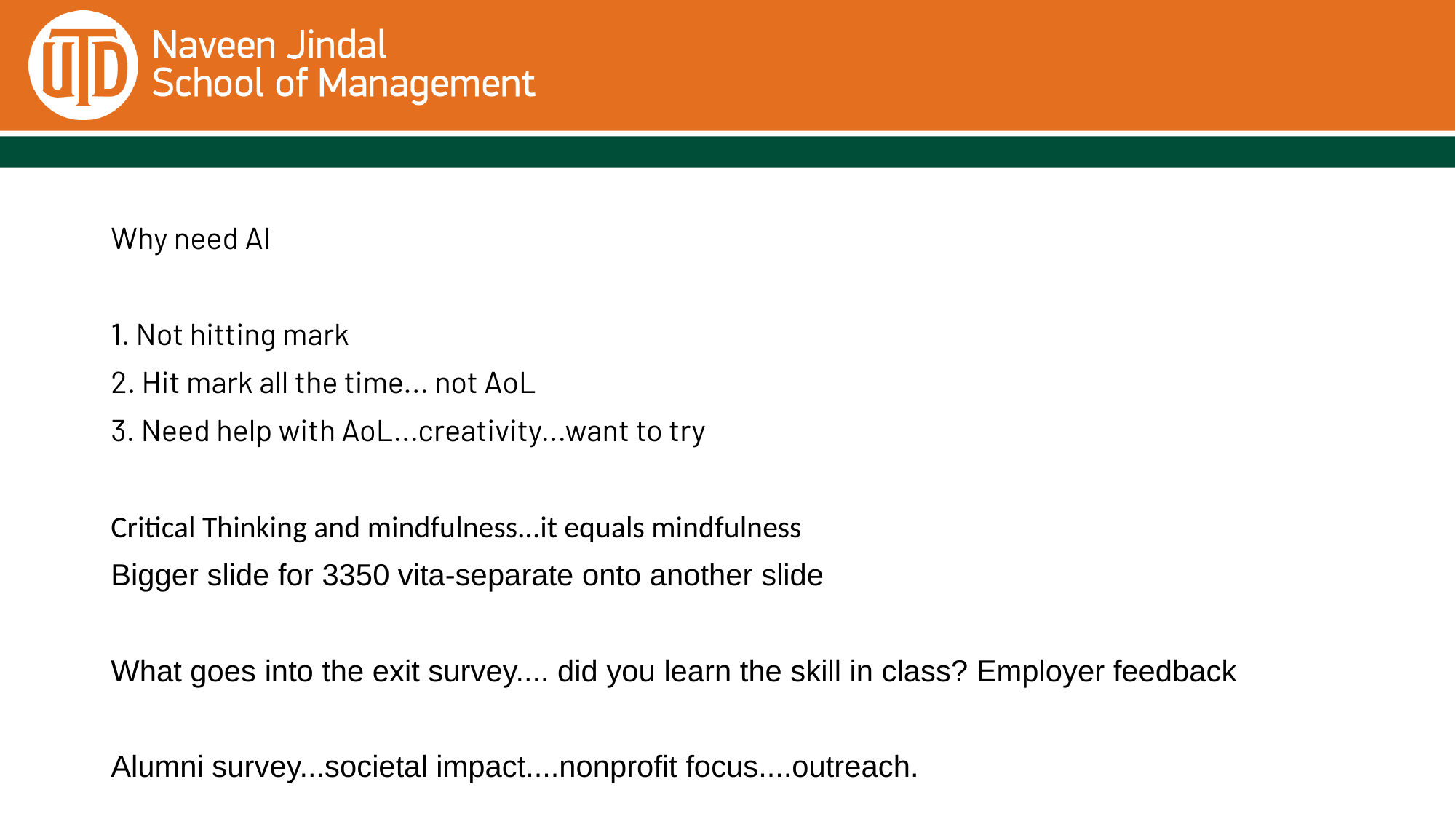

#
Why need AI

1. Not hitting mark
2. Hit mark all the time... not AoL
3. Need help with AoL...creativity...want to try

Critical Thinking and mindfulness...it equals mindfulness
Bigger slide for 3350 vita-separate onto another slide

What goes into the exit survey.... did you learn the skill in class? Employer feedback

Alumni survey...societal impact....nonprofit focus....outreach.